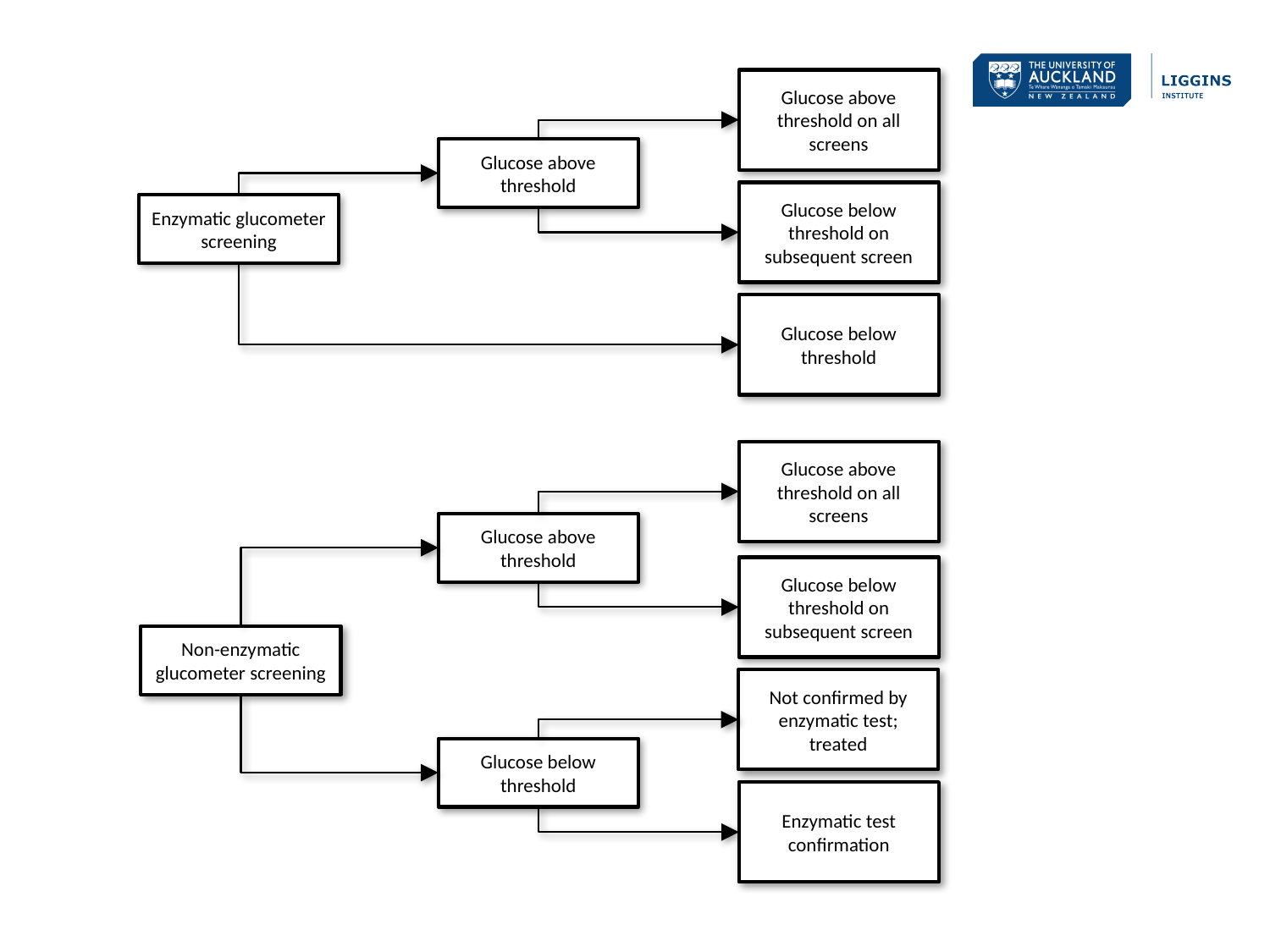

Glucose above threshold on all screens
Glucose above threshold
Glucose below threshold on subsequent screen
Enzymatic glucometer screening
Glucose below threshold
Glucose above threshold on all screens
Glucose above threshold
Glucose below threshold on subsequent screen
Non-enzymatic glucometer screening
Not confirmed by enzymatic test; treated
Glucose below threshold
Enzymatic test confirmation